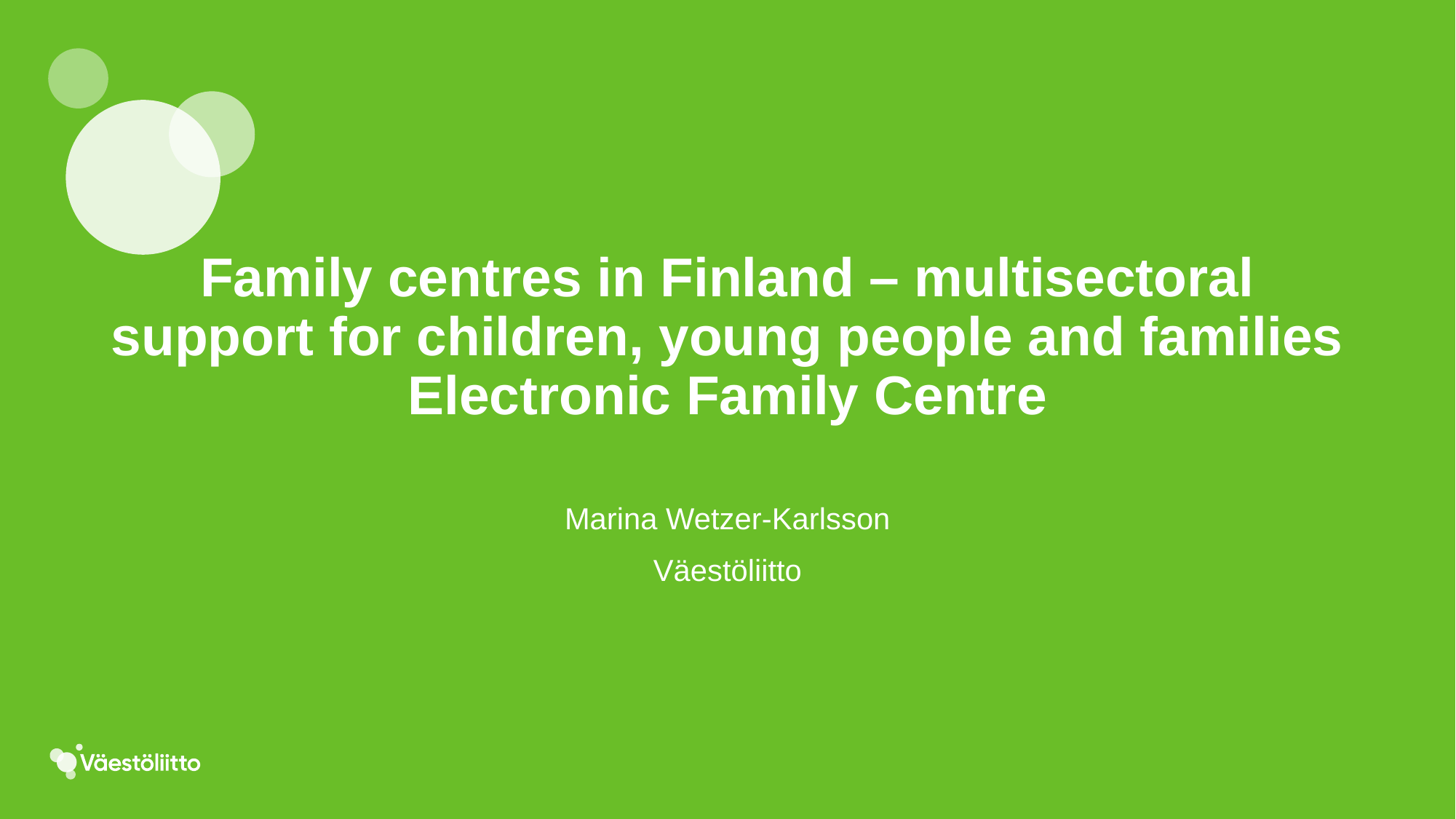

# Family centres in Finland – multisectoral support for children, young people and families Electronic Family Centre
Marina Wetzer-Karlsson
Väestöliitto